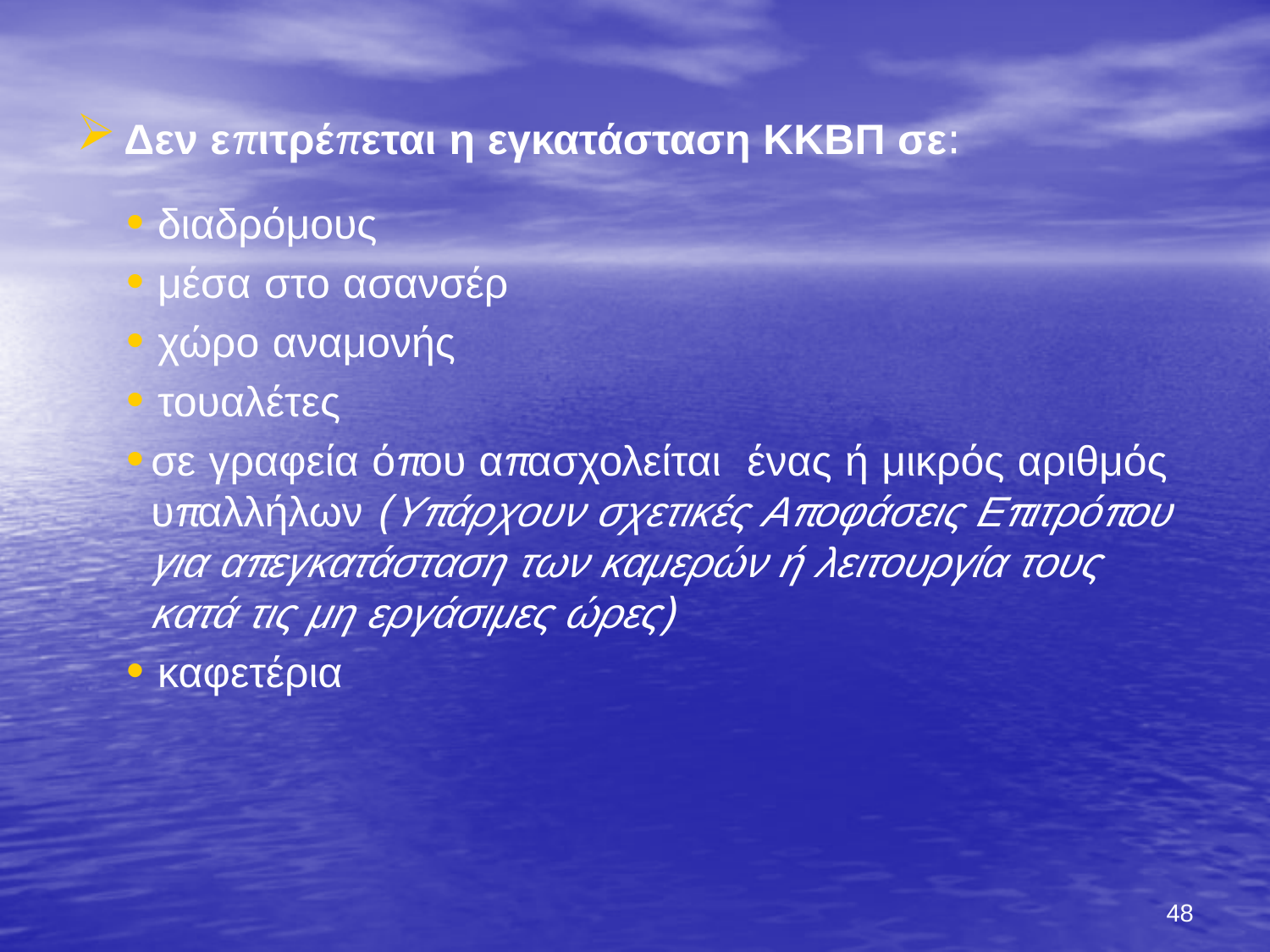

Δεν επιτρέπεται η εγκατάσταση ΚΚΒΠ σε:

 διαδρόμους
 μέσα στο ασανσέρ
 χώρο αναμονής
 τουαλέτες
σε γραφεία όπου απασχολείται  ένας ή μικρός αριθμός υπαλλήλων (Υπάρχουν σχετικές Αποφάσεις Επιτρόπου για απεγκατάσταση των καμερών ή λειτουργία τους κατά τις μη εργάσιμες ώρες)
 καφετέρια

48